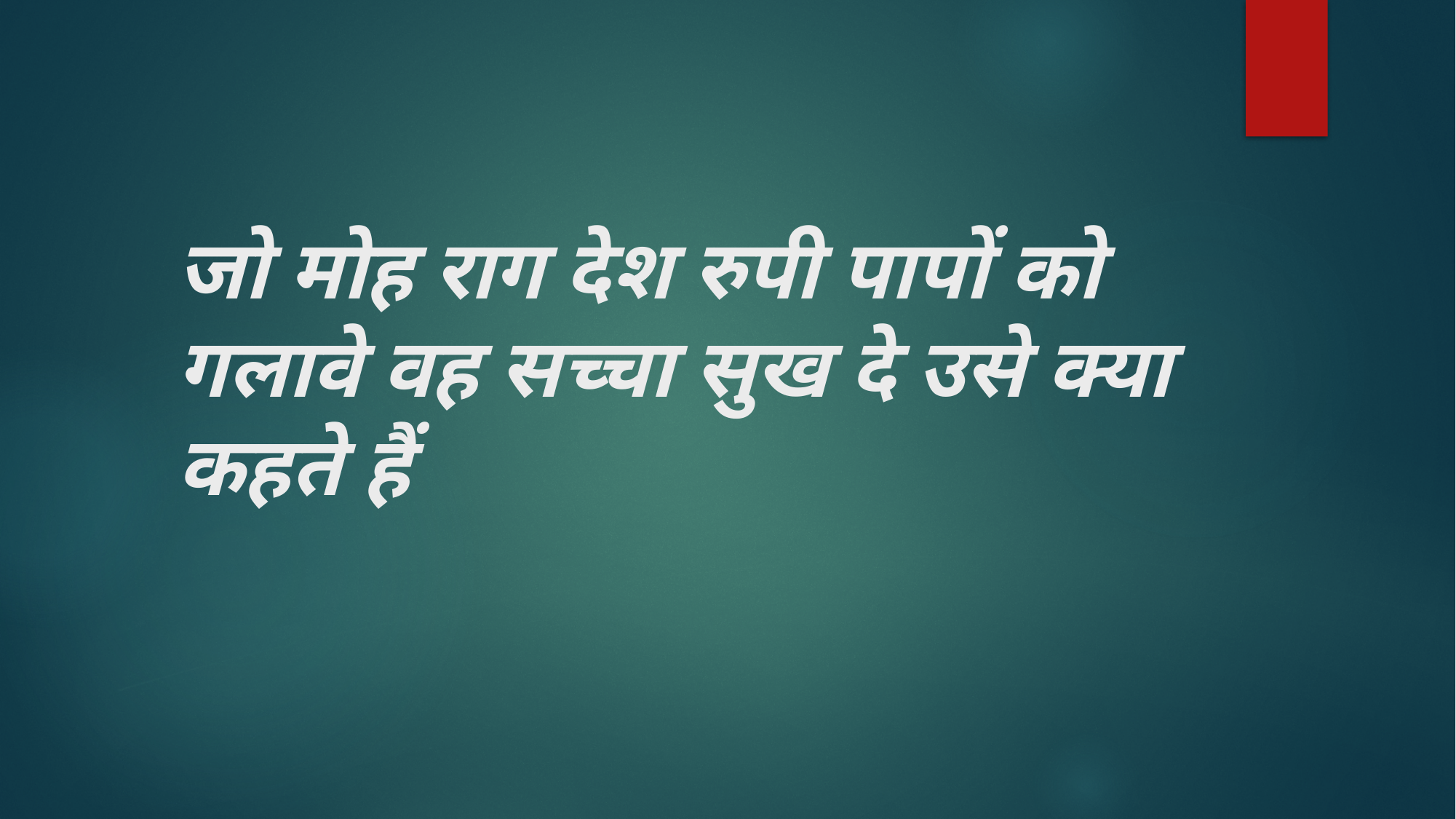

३.
# जो मोह राग देश रुपी पापों को गलावे वह सच्चा सुख दे उसे क्या कहते हैं